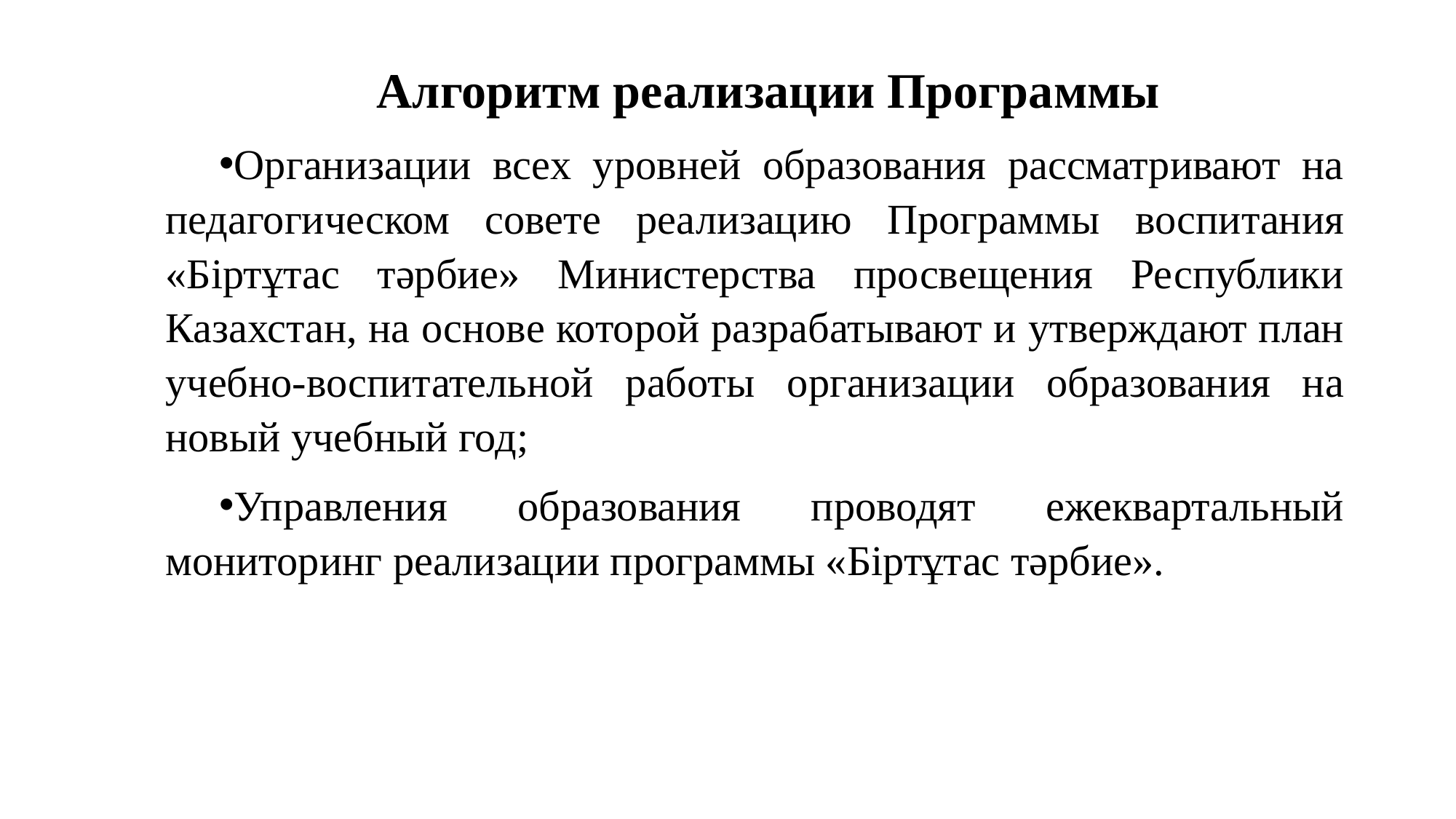

# Алгоритм реализации Программы
Организации всех уровней образования рассматривают на педагогическом совете реализацию Программы воспитания «Біртұтас тәрбие» Министерства просвещения Республики Казахстан, на основе которой разрабатывают и утверждают план учебно-воспитательной работы организации образования на новый учебный год;
Управления образования проводят ежеквартальный мониторинг реализации программы «Біртұтас тәрбие».